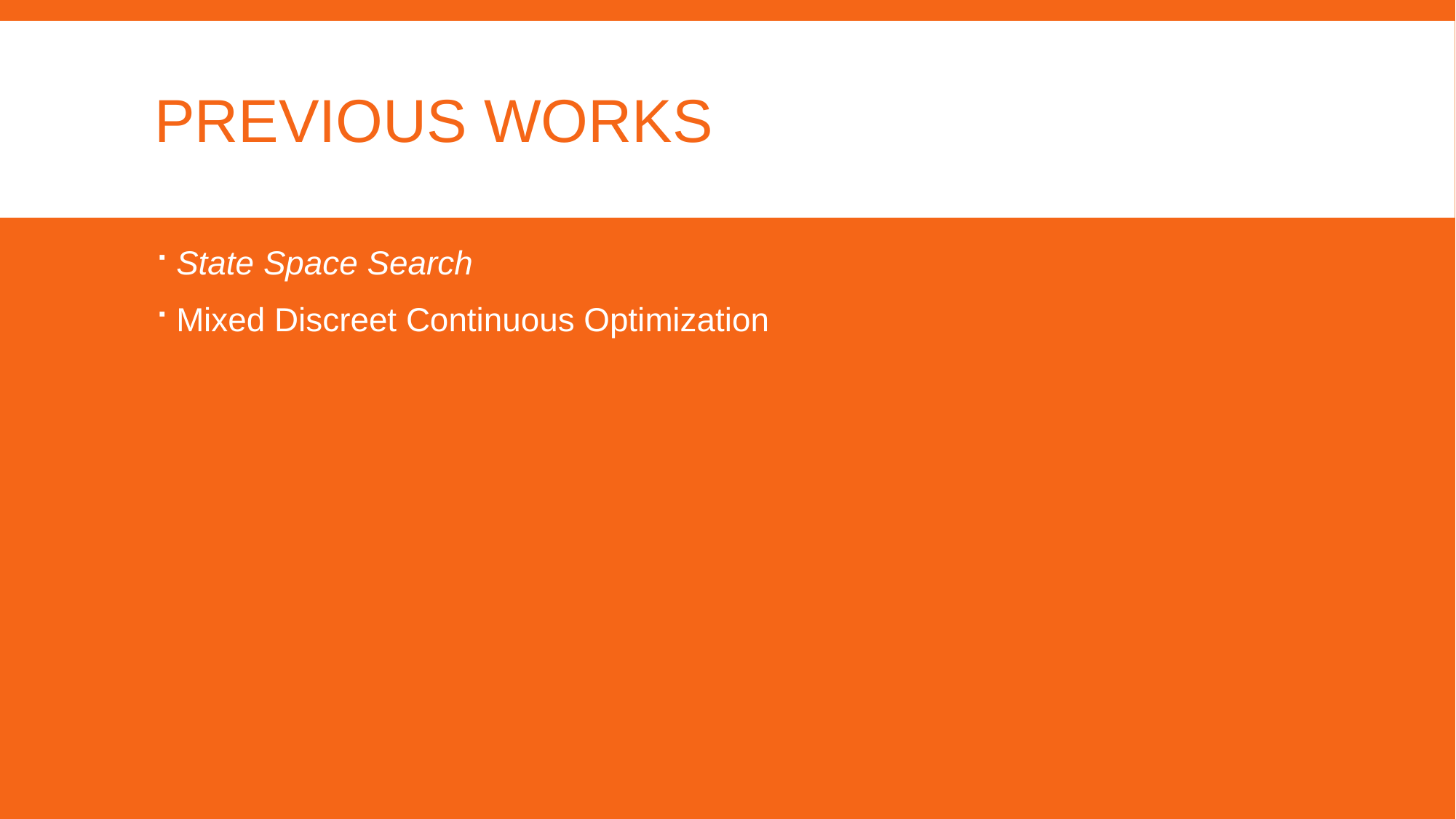

# Previous works
State Space Search
Mixed Discreet Continuous Optimization